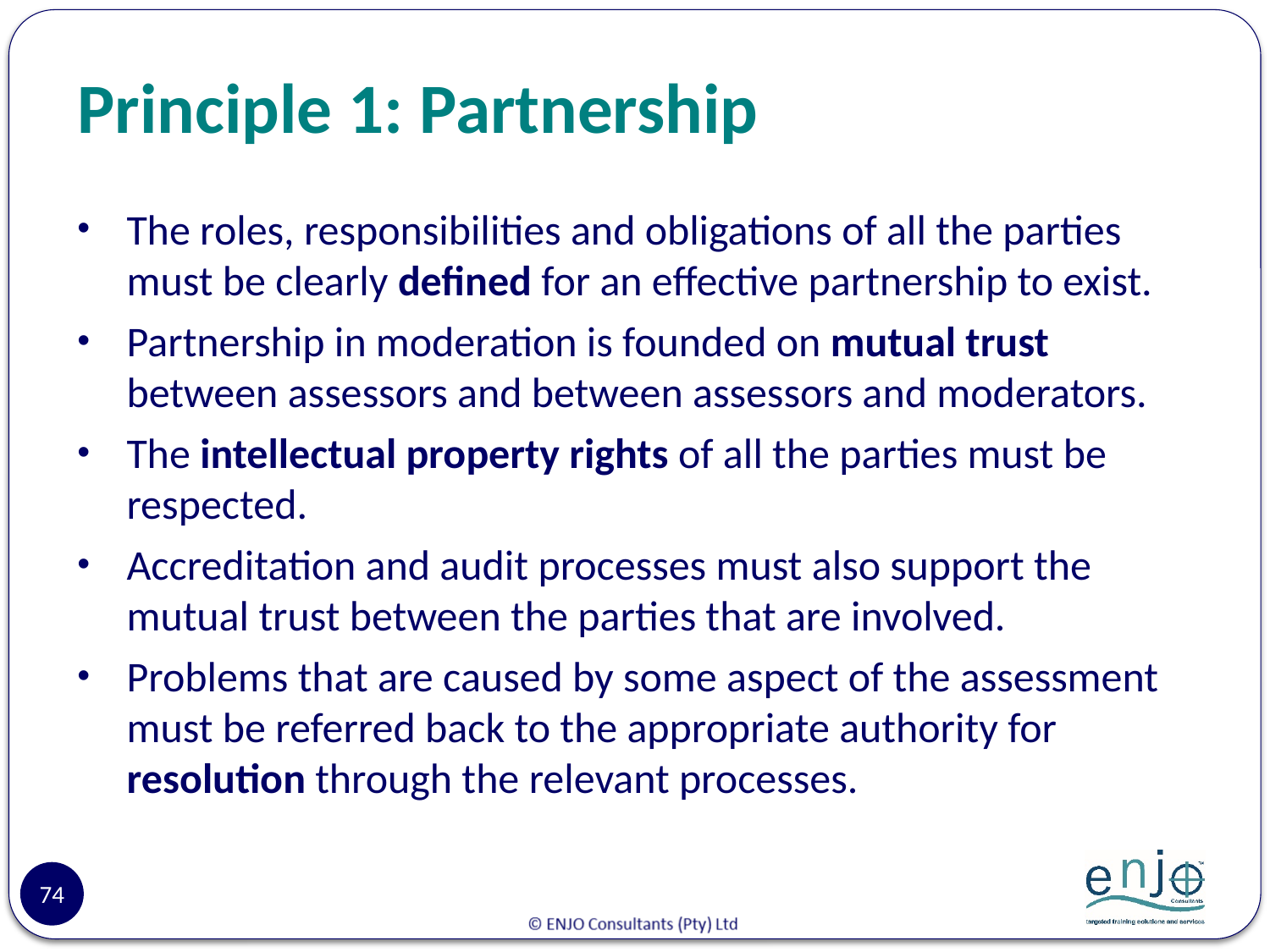

# Principle 1: Partnership
The roles, responsibilities and obligations of all the parties must be clearly defined for an effective partnership to exist.
Partnership in moderation is founded on mutual trust between assessors and between assessors and moderators.
The intellectual property rights of all the parties must be respected.
Accreditation and audit processes must also support the mutual trust between the parties that are involved.
Problems that are caused by some aspect of the assessment must be referred back to the appropriate authority for resolution through the relevant processes.

74